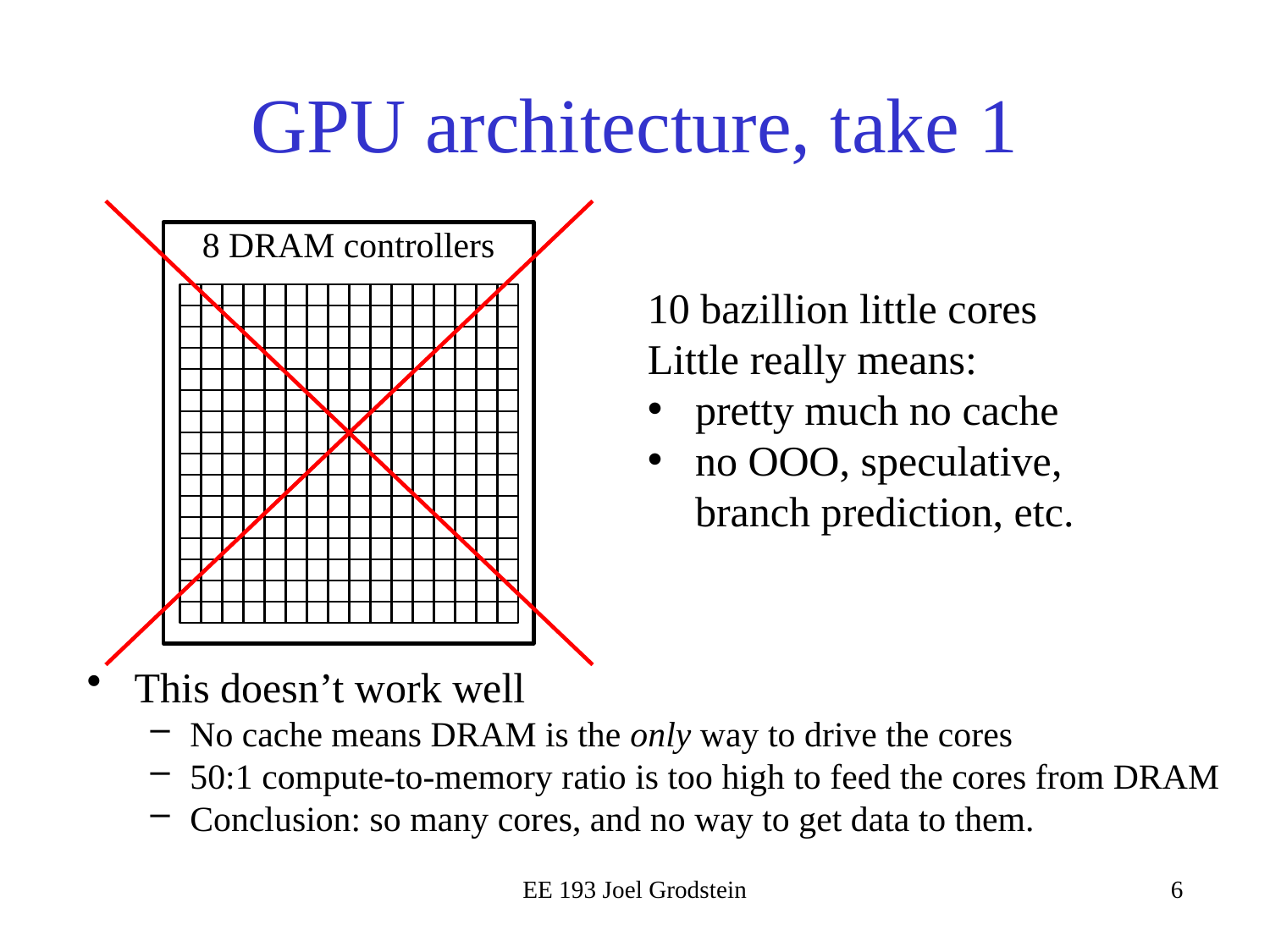

# GPU architecture, take 1
8 DRAM controllers
10 bazillion little cores
Little really means:
pretty much no cache
no OOO, speculative, branch prediction, etc.

This doesn’t work well
No cache means DRAM is the only way to drive the cores
50:1 compute-to-memory ratio is too high to feed the cores from DRAM
Conclusion: so many cores, and no way to get data to them.
EE 193 Joel Grodstein